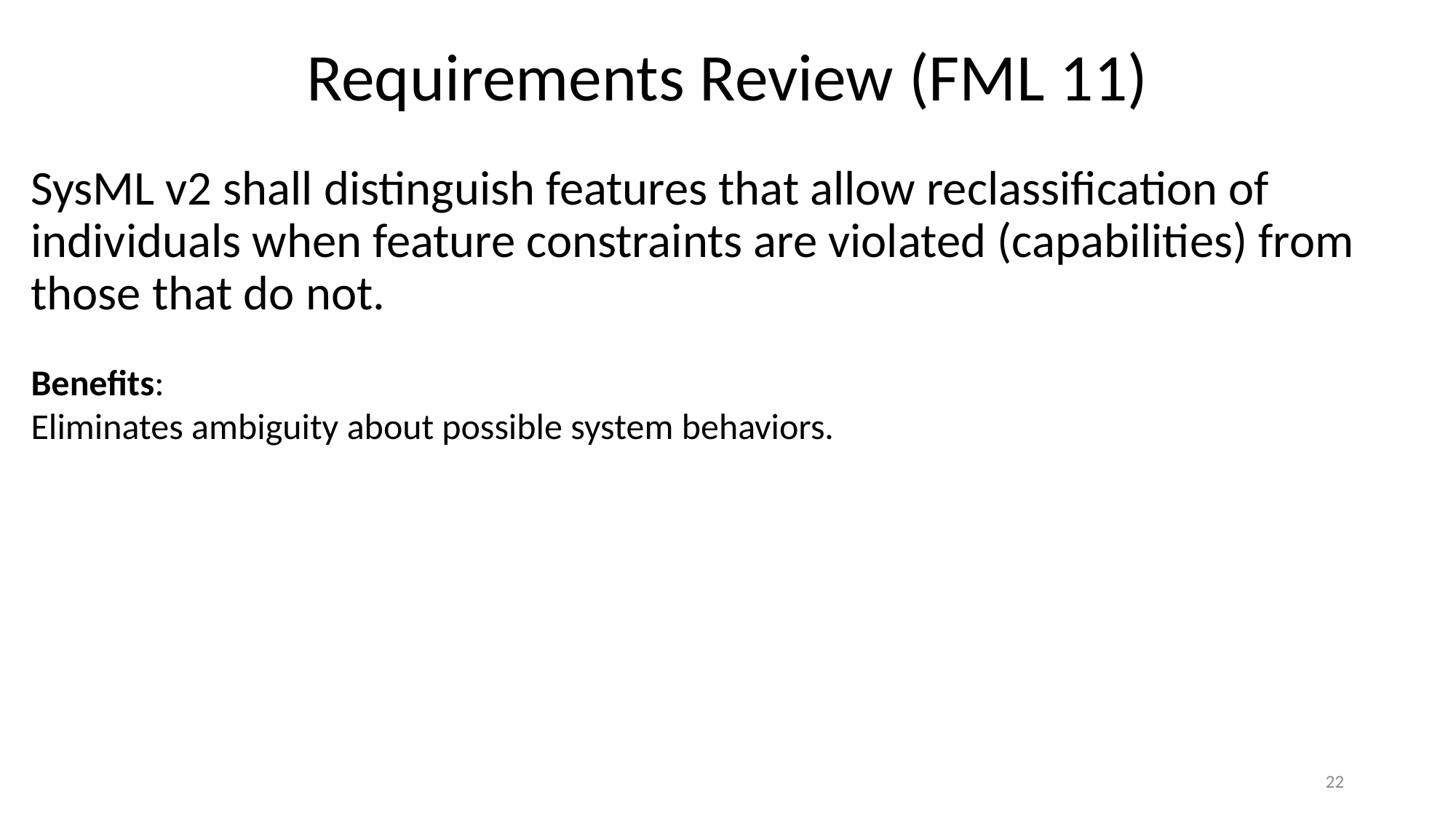

# Requirements Review (FML 11)
SysML v2 shall distinguish features that allow reclassification of individuals when feature constraints are violated (capabilities) from those that do not.

Benefits:
Eliminates ambiguity about possible system behaviors.
22